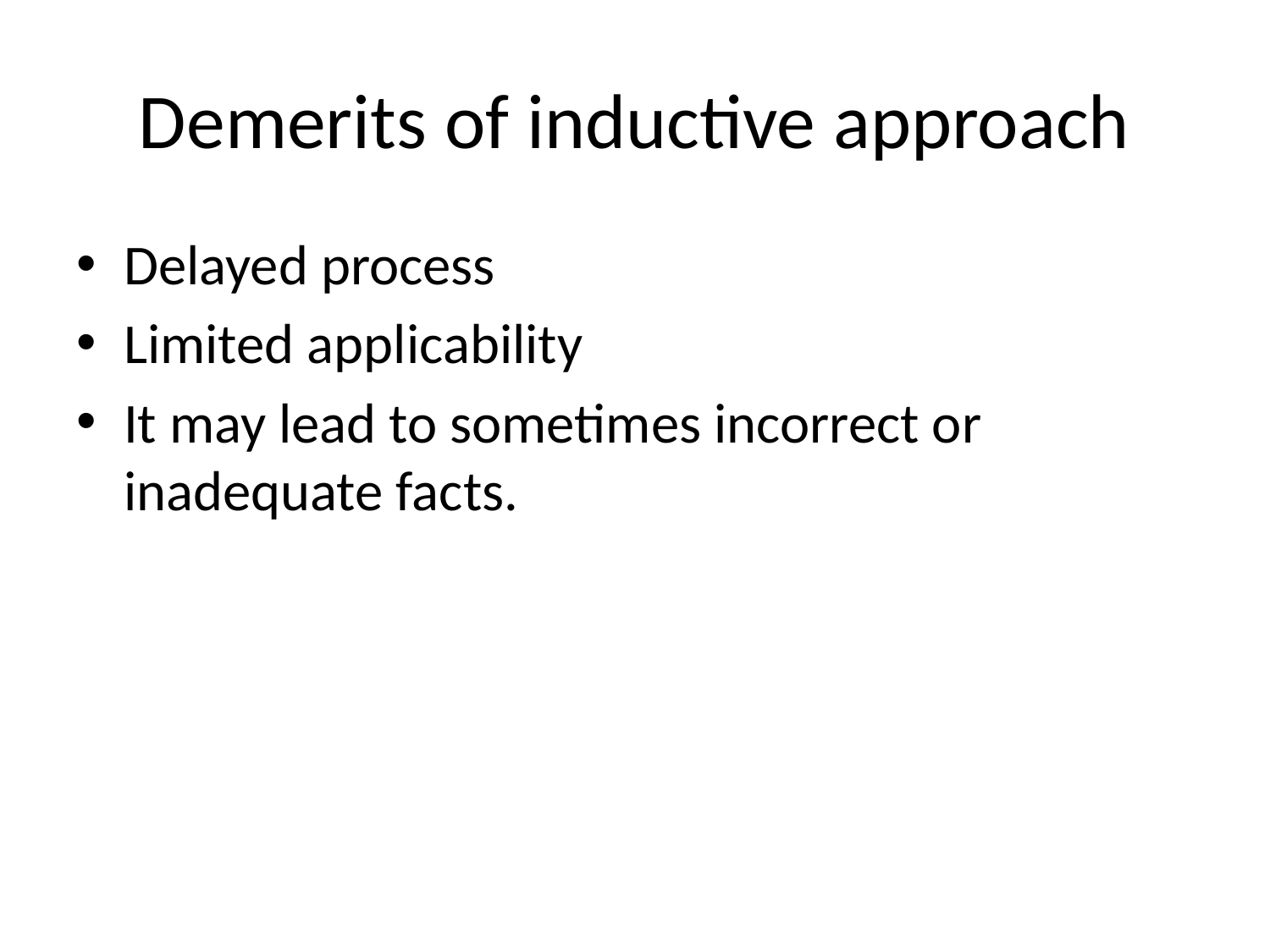

# Demerits of inductive approach
Delayed process
Limited applicability
It may lead to sometimes incorrect or inadequate facts.